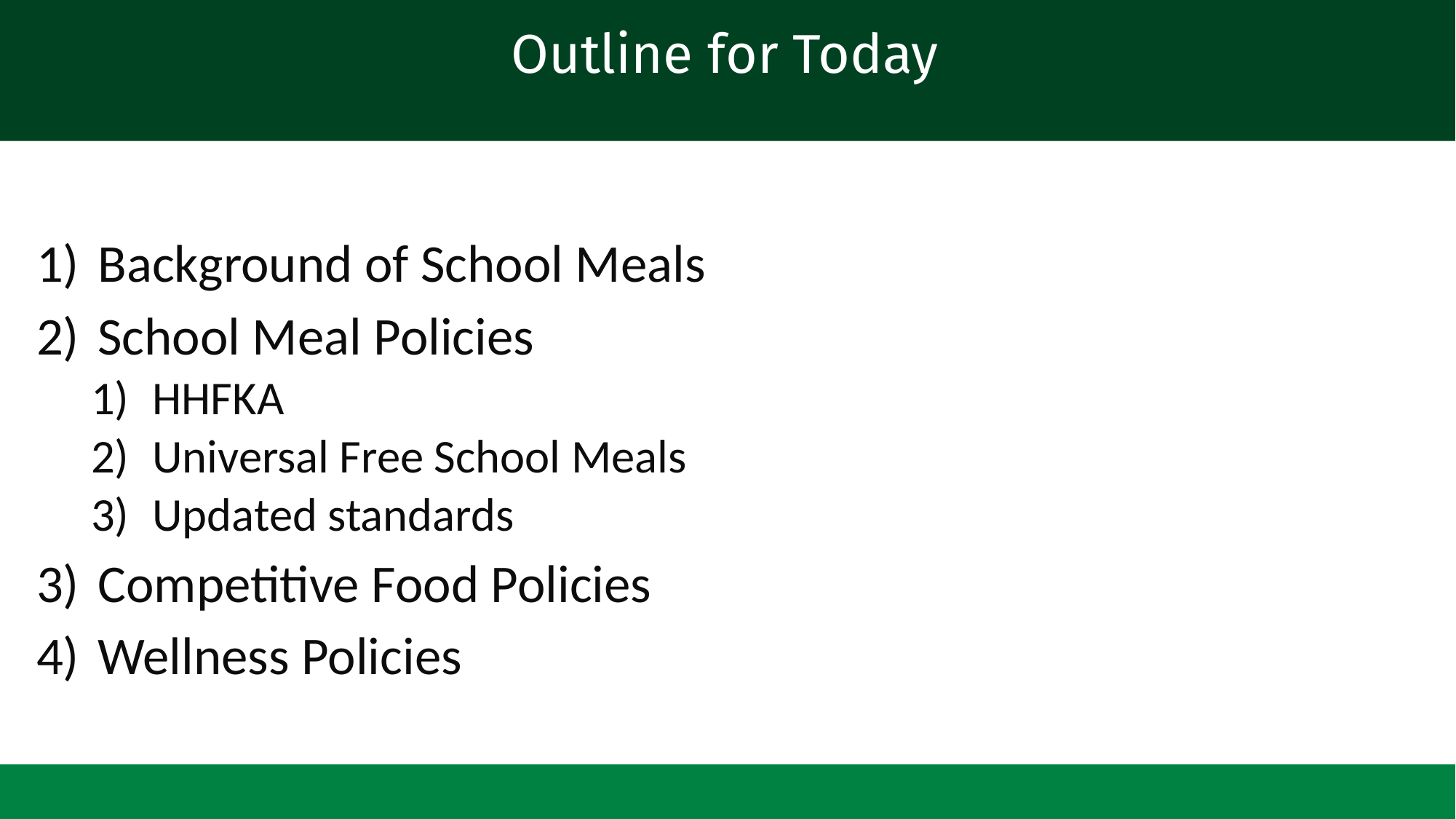

# Outline for Today

Background of School Meals
School Meal Policies
HHFKA
Universal Free School Meals
Updated standards
Competitive Food Policies
Wellness Policies